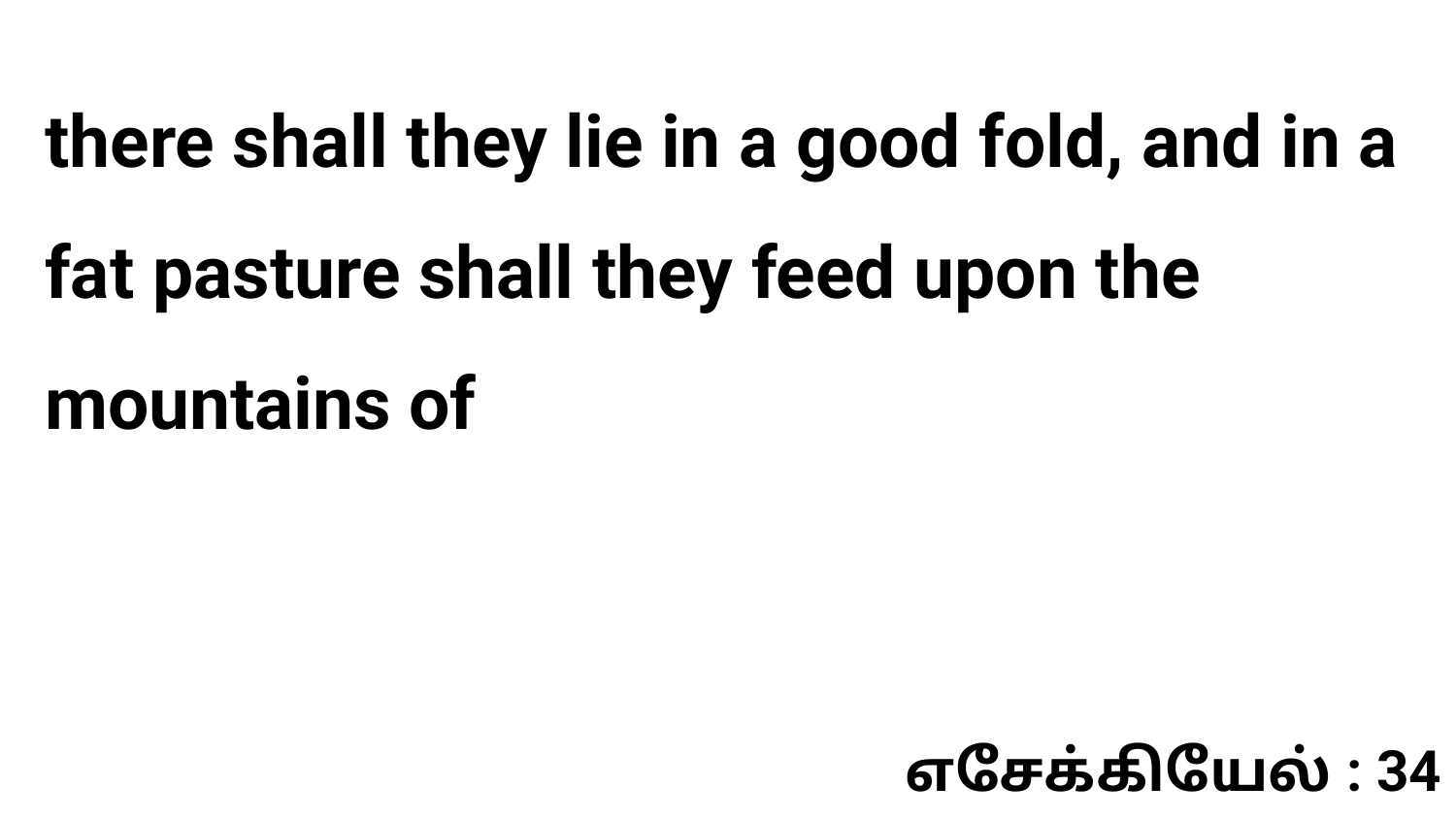

there shall they lie in a good fold, and in a fat pasture shall they feed upon the mountains of
எசேக்கியேல் : 34